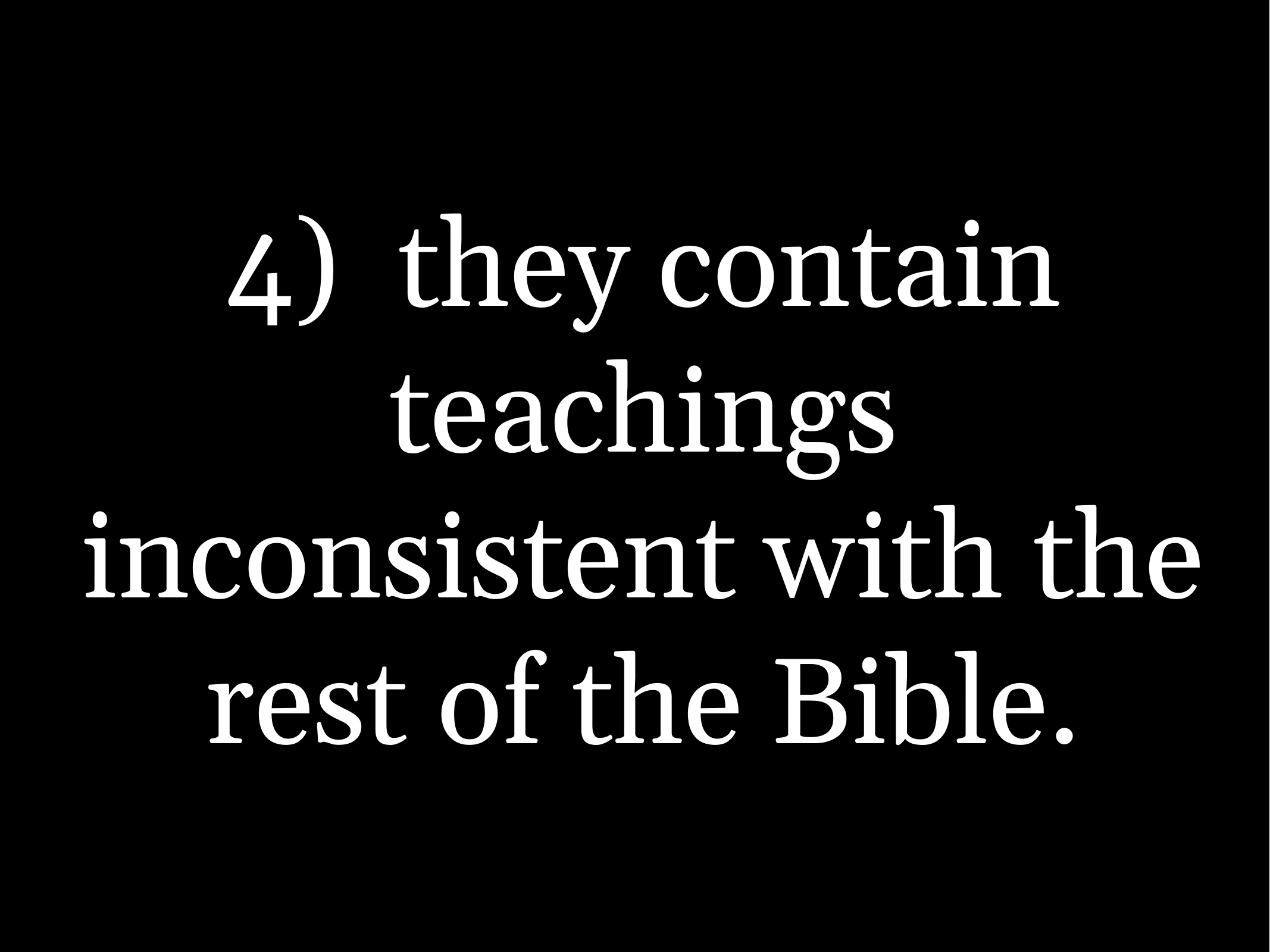

# 4)  they contain teachings inconsistent with the rest of the Bible.